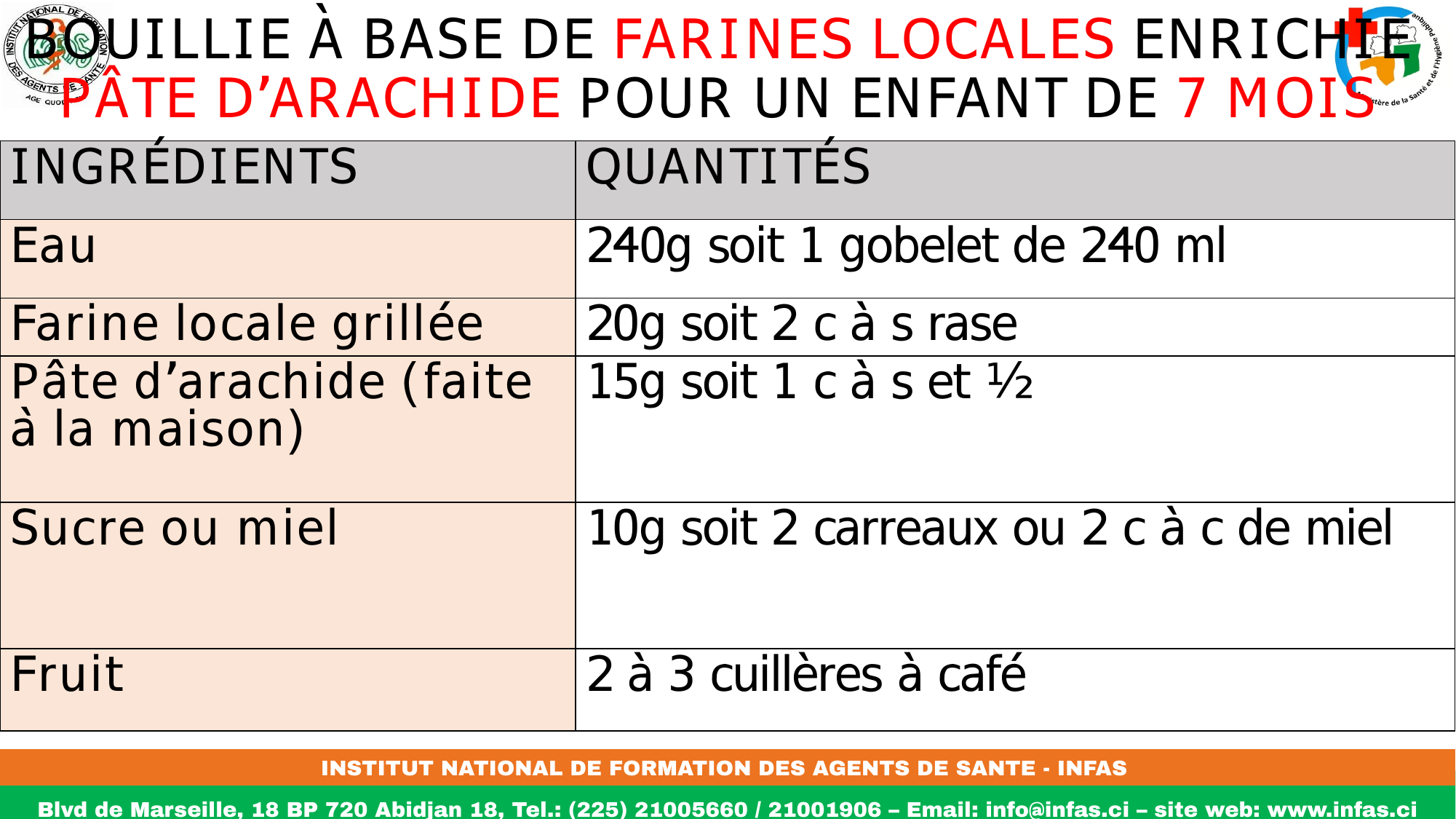

# BOUILLIE À BASE DE FARINES LOCALES ENRICHIE PÂTE D’ARACHIDE POUR UN ENFANT DE 7 MOIS
| INGRÉDIENTS | QUANTITÉS |
| --- | --- |
| Eau | 240g soit 1 gobelet de 240 ml |
| Farine locale grillée | 20g soit 2 c à s rase |
| Pâte d’arachide (faite à la maison) | 15g soit 1 c à s et ½ |
| Sucre ou miel | 10g soit 2 carreaux ou 2 c à c de miel |
| Fruit | 2 à 3 cuillères à café |